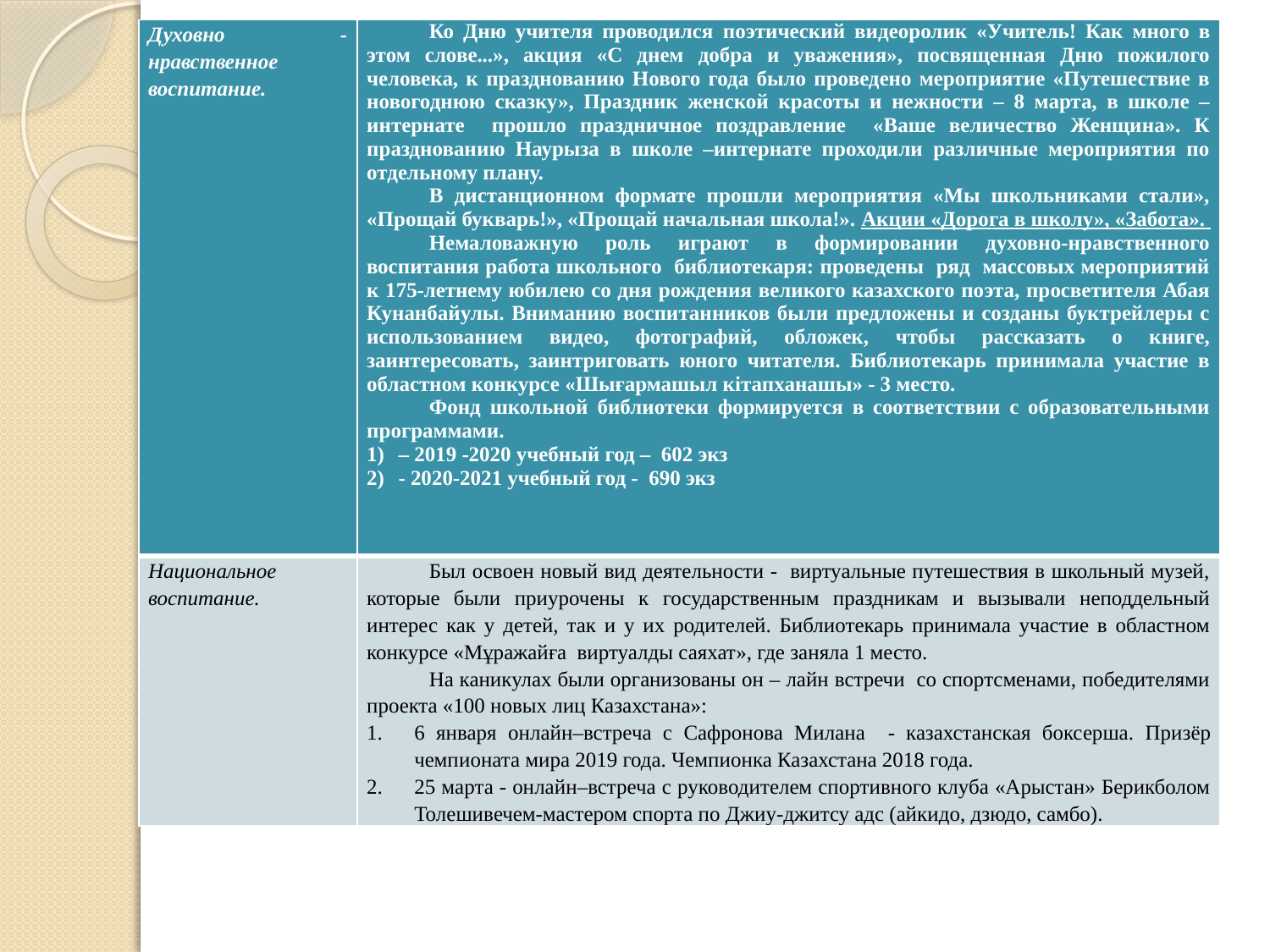

| Духовно - нравственное воспитание. | Ко Дню учителя проводился поэтический видеоролик «Учитель! Как много в этом слове...», акция «С днем добра и уважения», посвященная Дню пожилого человека, к празднованию Нового года было проведено мероприятие «Путешествие в новогоднюю сказку», Праздник женской красоты и нежности – 8 марта, в школе – интернате прошло праздничное поздравление «Ваше величество Женщина». К празднованию Наурыза в школе –интернате проходили различные мероприятия по отдельному плану. В дистанционном формате прошли мероприятия «Мы школьниками стали», «Прощай букварь!», «Прощай начальная школа!». Акции «Дорога в школу», «Забота». Немаловажную роль играют в формировании духовно-нравственного воспитания работа школьного библиотекаря: проведены ряд массовых мероприятий к 175-летнему юбилею со дня рождения великого казахского поэта, просветителя Абая Кунанбайулы. Вниманию воспитанников были предложены и созданы буктрейлеры с использованием видео, фотографий, обложек, чтобы рассказать о книге, заинтересовать, заинтриговать юного читателя. Библиотекарь принимала участие в областном конкурсе «Шығармашыл кітапханашы» - 3 место. Фонд школьной библиотеки формируется в соответствии с образовательными программами. – 2019 -2020 учебный год – 602 экз - 2020-2021 учебный год - 690 экз |
| --- | --- |
| Национальное воспитание. | Был освоен новый вид деятельности - виртуальные путешествия в школьный музей, которые были приурочены к государственным праздникам и вызывали неподдельный интерес как у детей, так и у их родителей. Библиотекарь принимала участие в областном конкурсе «Мұражайға виртуалды саяхат», где заняла 1 место. На каникулах были организованы он – лайн встречи со спортсменами, победителями проекта «100 новых лиц Казахстана»: 6 января онлайн–встреча с Сафронова Милана - казахстанская боксерша. Призёр чемпионата мира 2019 года. Чемпионка Казахстана 2018 года. 25 марта - онлайн–встреча с руководителем спортивного клуба «Арыстан» Берикболом Толешивечем-мастером спорта по Джиу-джитсу адс (айкидо, дзюдо, самбо). |